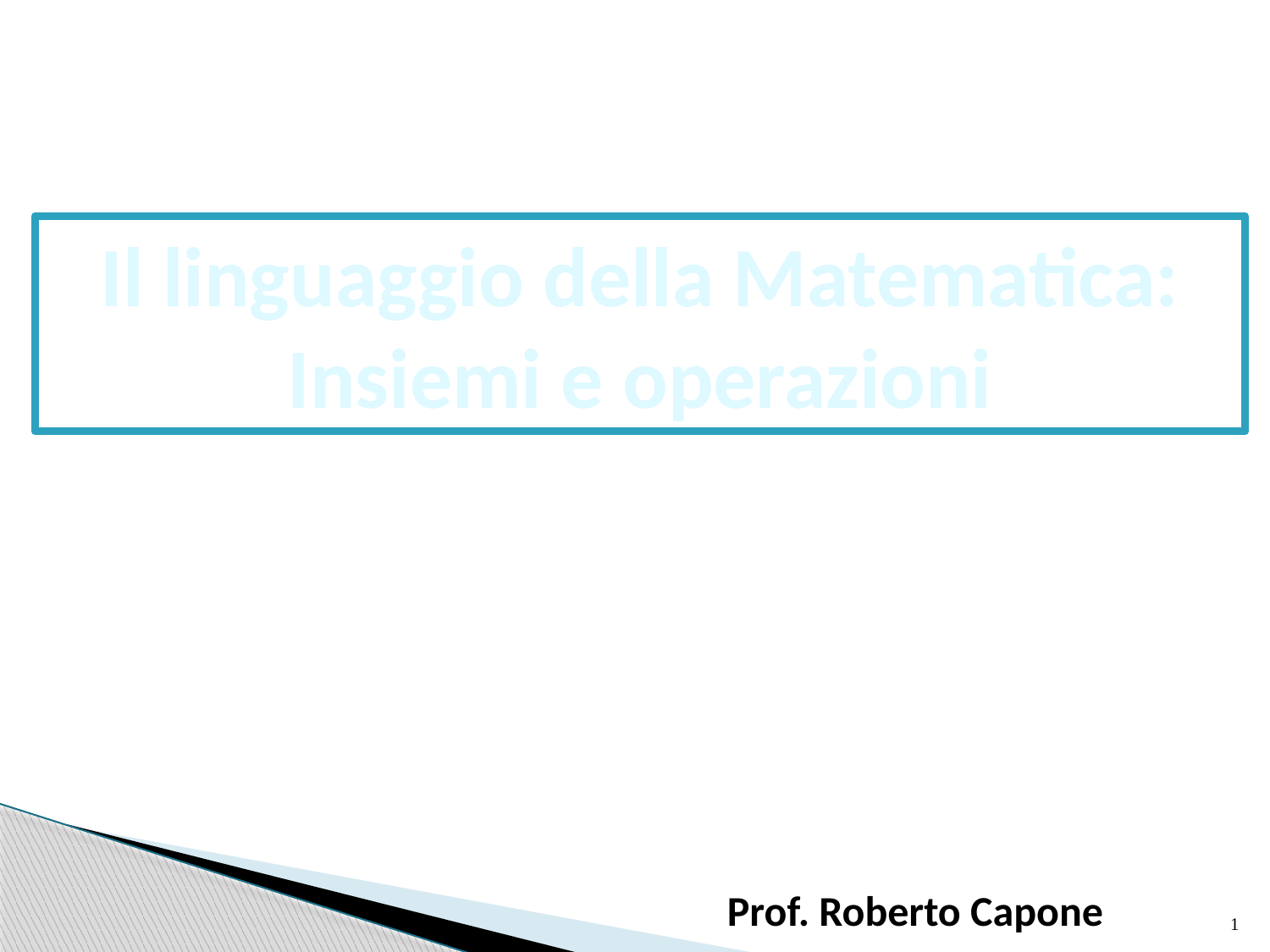

Il linguaggio della Matematica: Insiemi e operazioni
Prof. Roberto Capone
1